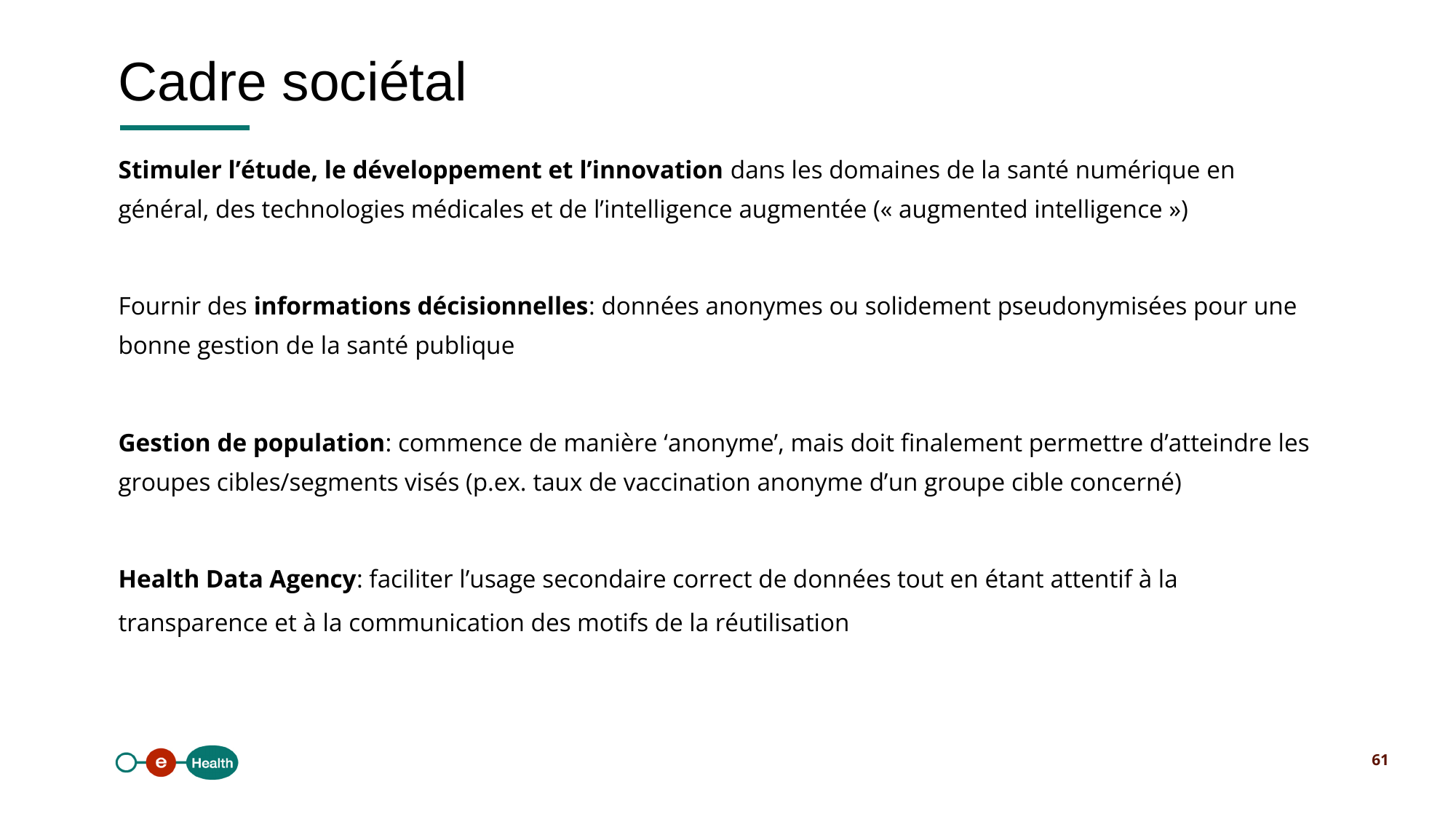

Cadre sociétal
Stimuler l’étude, le développement et l’innovation dans les domaines de la santé numérique en général, des technologies médicales et de l’intelligence augmentée (« augmented intelligence »)

Fournir des informations décisionnelles: données anonymes ou solidement pseudonymisées pour une bonne gestion de la santé publique

Gestion de population: commence de manière ‘anonyme’, mais doit finalement permettre d’atteindre les groupes cibles/segments visés (p.ex. taux de vaccination anonyme d’un groupe cible concerné)

Health Data Agency: faciliter l’usage secondaire correct de données tout en étant attentif à la transparence et à la communication des motifs de la réutilisation

61